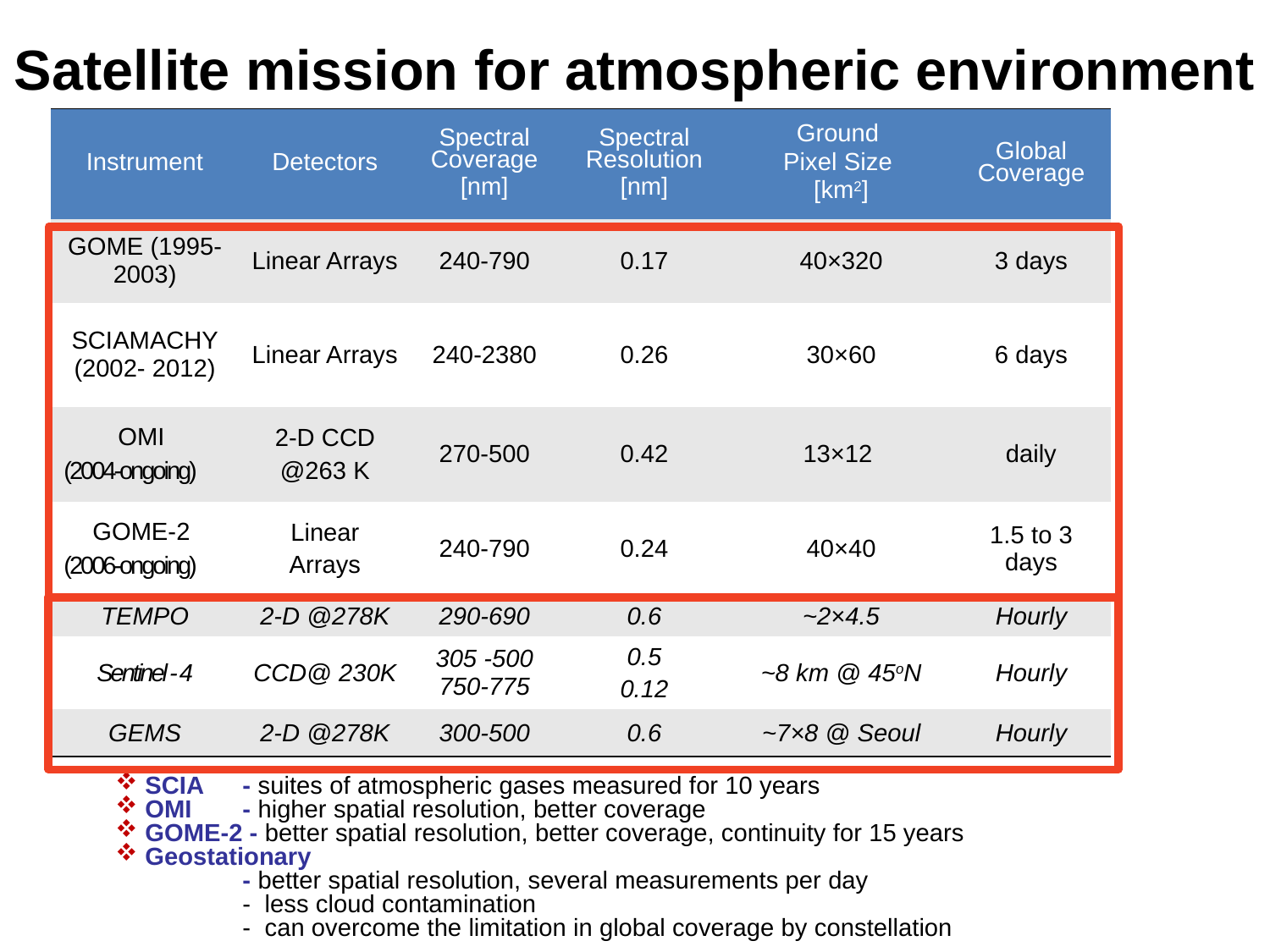

# Satellite mission for atmospheric environment
| Instrument | Detectors | Spectral Coverage [nm] | Spectral Resolution [nm] | Ground Pixel Size [km2] | Global Coverage |
| --- | --- | --- | --- | --- | --- |
| GOME (1995-2003) | Linear Arrays | 240-790 | 0.17 | 40×320 | 3 days |
| SCIAMACHY (2002- 2012) | Linear Arrays | 240-2380 | 0.26 | 30×60 | 6 days |
| OMI (2004-ongoing)‏ | 2-D CCD @263 K | 270-500 | 0.42 | 13×12 | daily |
| GOME-2 (2006-ongoing)‏ | Linear Arrays | 240-790 | 0.24 | 40×40 | 1.5 to 3 days |
| TEMPO | 2-D @278K | 290-690 | 0.6 | ~2×4.5 | Hourly |
| Sentinel - 4 | CCD@ 230K | 305 -500 750-775 | 0.5 0.12 | ~8 km @ 45oN | Hourly |
| GEMS | 2-D @278K | 300-500 | 0.6 | ~7×8 @ Seoul | Hourly |

 SCIA    	- suites of atmospheric gases measured for 10 years
 OMI       	- higher spatial resolution, better coverage
 GOME-2 - better spatial resolution, better coverage, continuity for 15 years
 Geostationary
	- better spatial resolution, several measurements per day
	-  less cloud contamination
	-  can overcome the limitation in global coverage by constellation